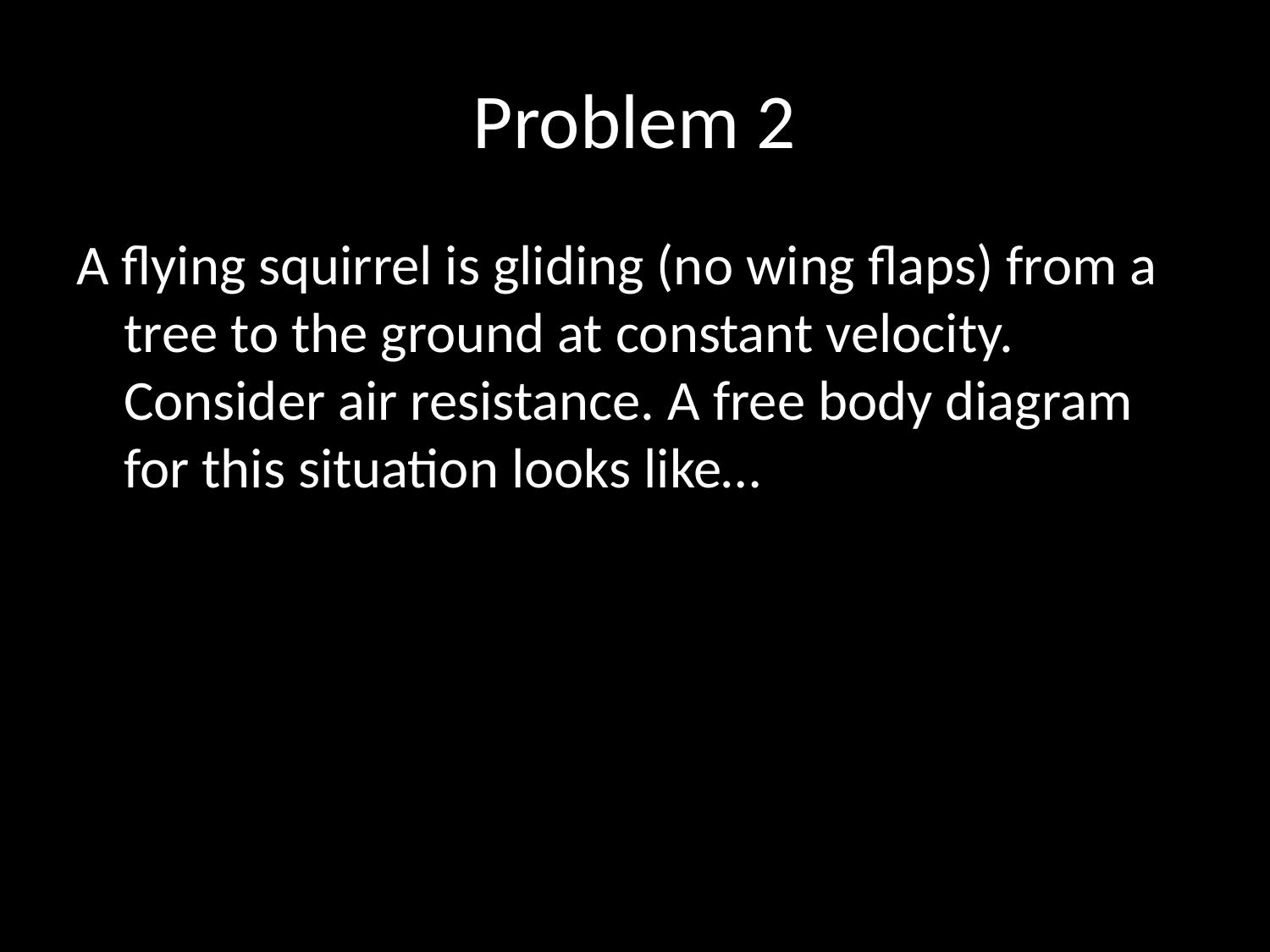

# Problem 2
A flying squirrel is gliding (no wing flaps) from a tree to the ground at constant velocity. Consider air resistance. A free body diagram for this situation looks like…